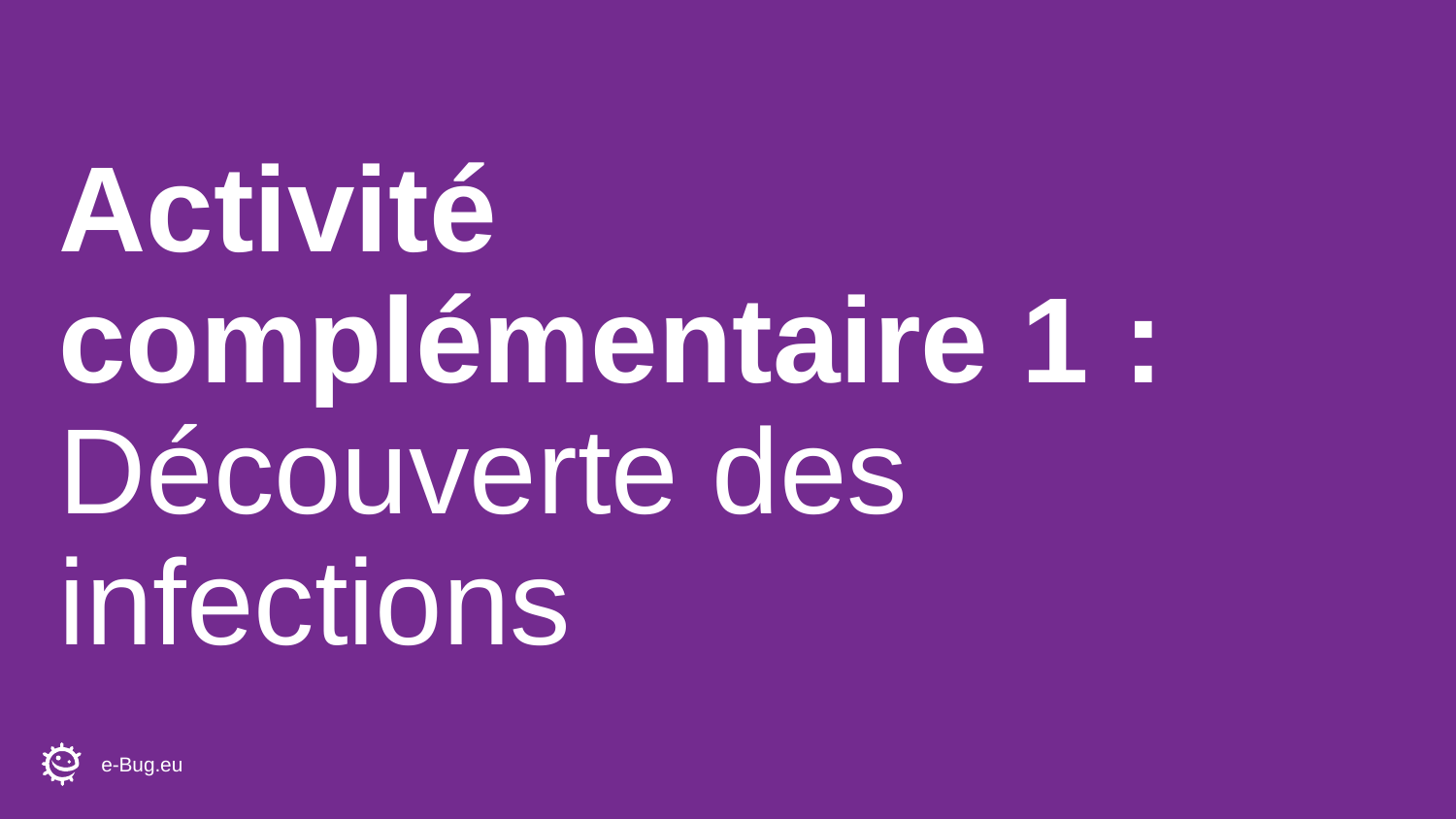

# Activité complémentaire 1 : Découverte des infections
e-Bug.eu